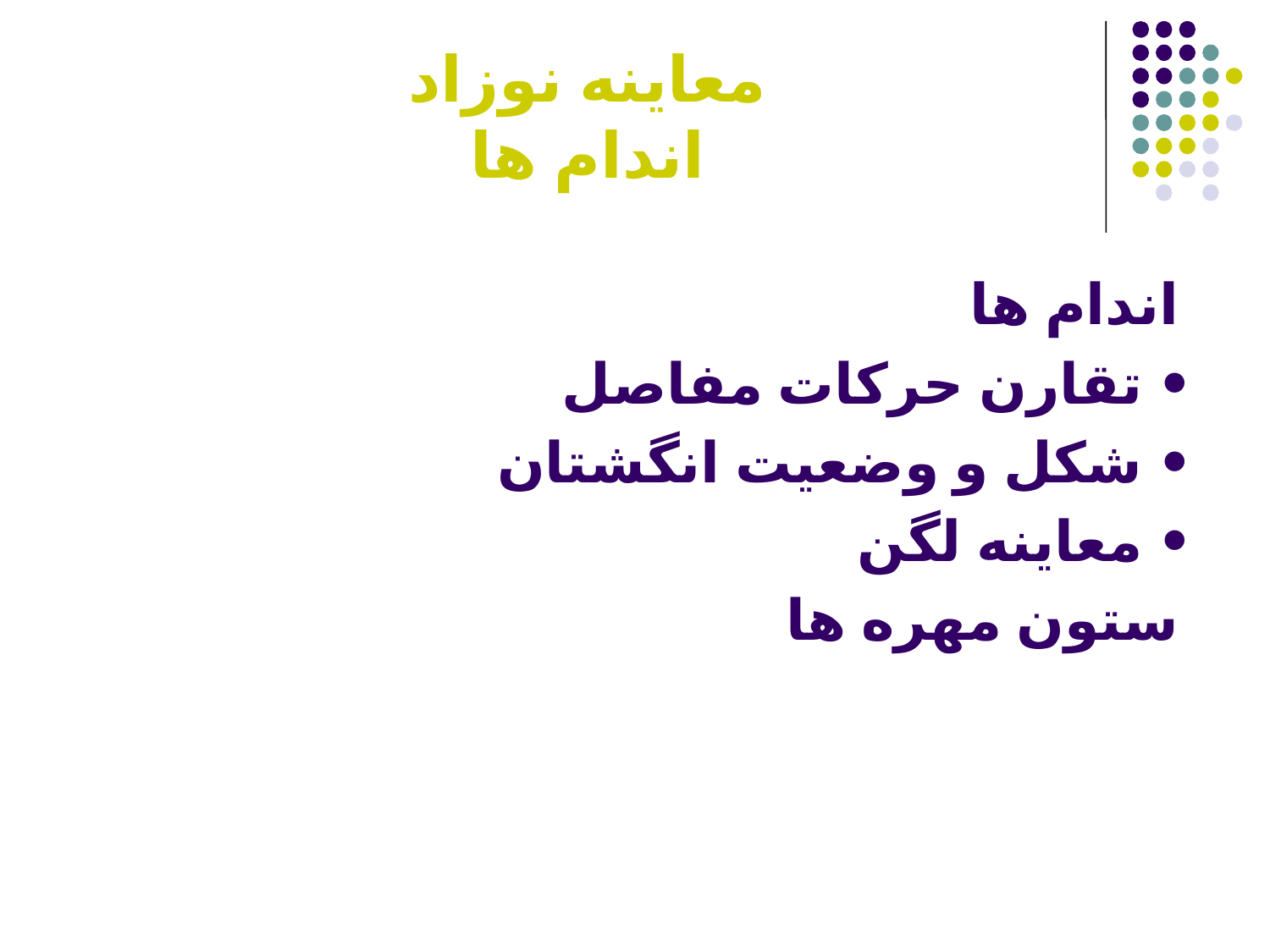

# معاینه نوزاد اندام ها
 اندام ها
• تقارن حرکات مفاصل
• شکل و وضعیت انگشتان
• معاینه لگن
 ستون مهره ها